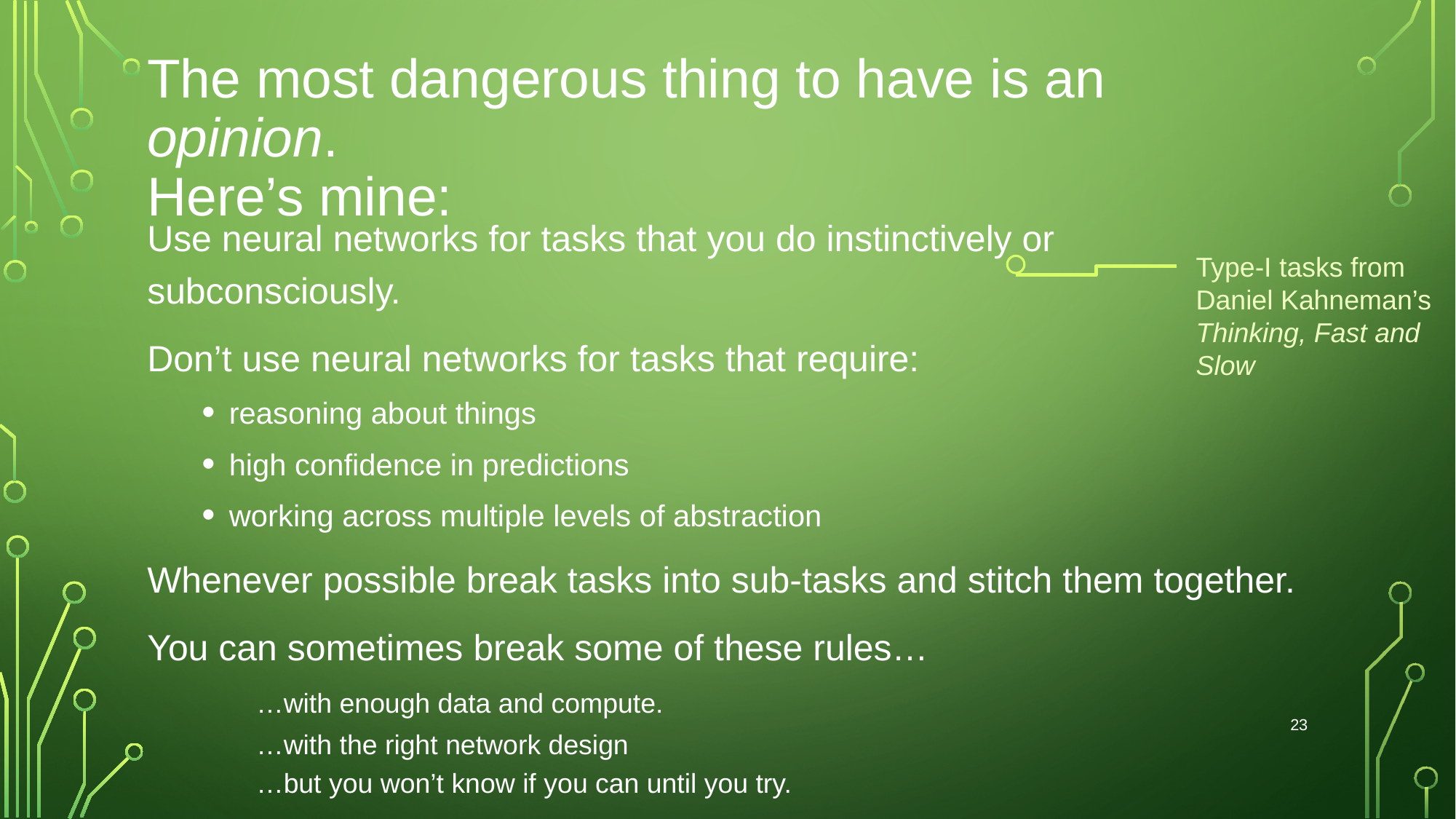

# The most dangerous thing to have is an opinion. Here’s mine:
Use neural networks for tasks that you do instinctively or subconsciously.
Don’t use neural networks for tasks that require:
reasoning about things
high confidence in predictions
working across multiple levels of abstraction
Whenever possible break tasks into sub-tasks and stitch them together.
You can sometimes break some of these rules…
	…with enough data and compute.
	…with the right network design
	…but you won’t know if you can until you try.

Type-I tasks from
Daniel Kahneman’s Thinking, Fast and Slow

23